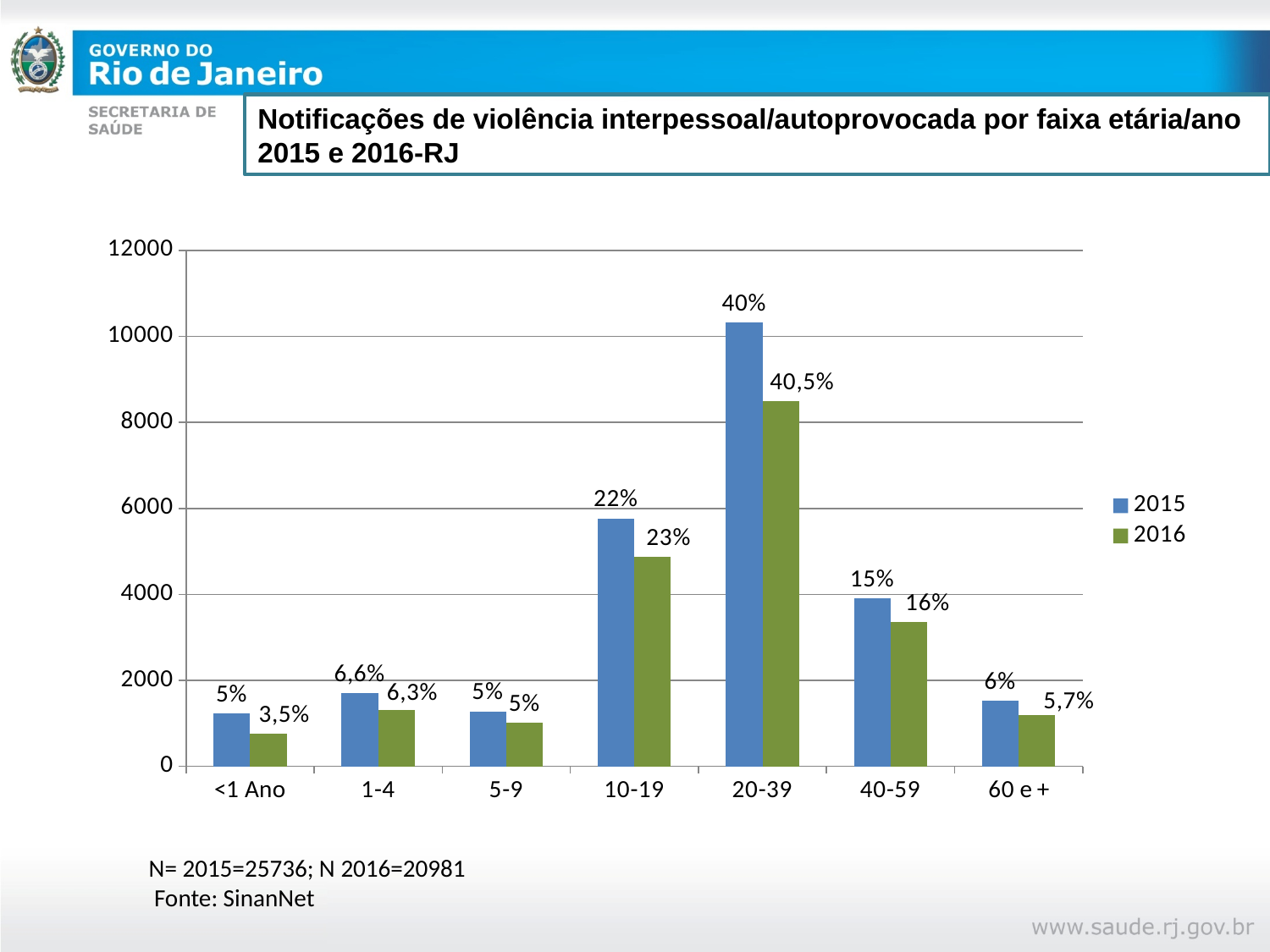

Notificações de violência interpessoal/autoprovocada por faixa etária/ano
2015 e 2016-RJ

### Chart

| Category | 2015 | 2016 |
|---|---|---|
| <1 Ano | 1232.0 | 751.0 |
| 1-4 | 1701.0 | 1317.0 |
| 5-9 | 1279.0 | 1021.0 |
| 10-19 | 5763.0 | 4870.0 |
| 20-39 | 10328.0 | 8491.0 |
| 40-59 | 3906.0 | 3350.0 |
| 60 e + | 1527.0 | 1182.0 |
N= 2015=25736; N 2016=20981
 Fonte: SinanNet